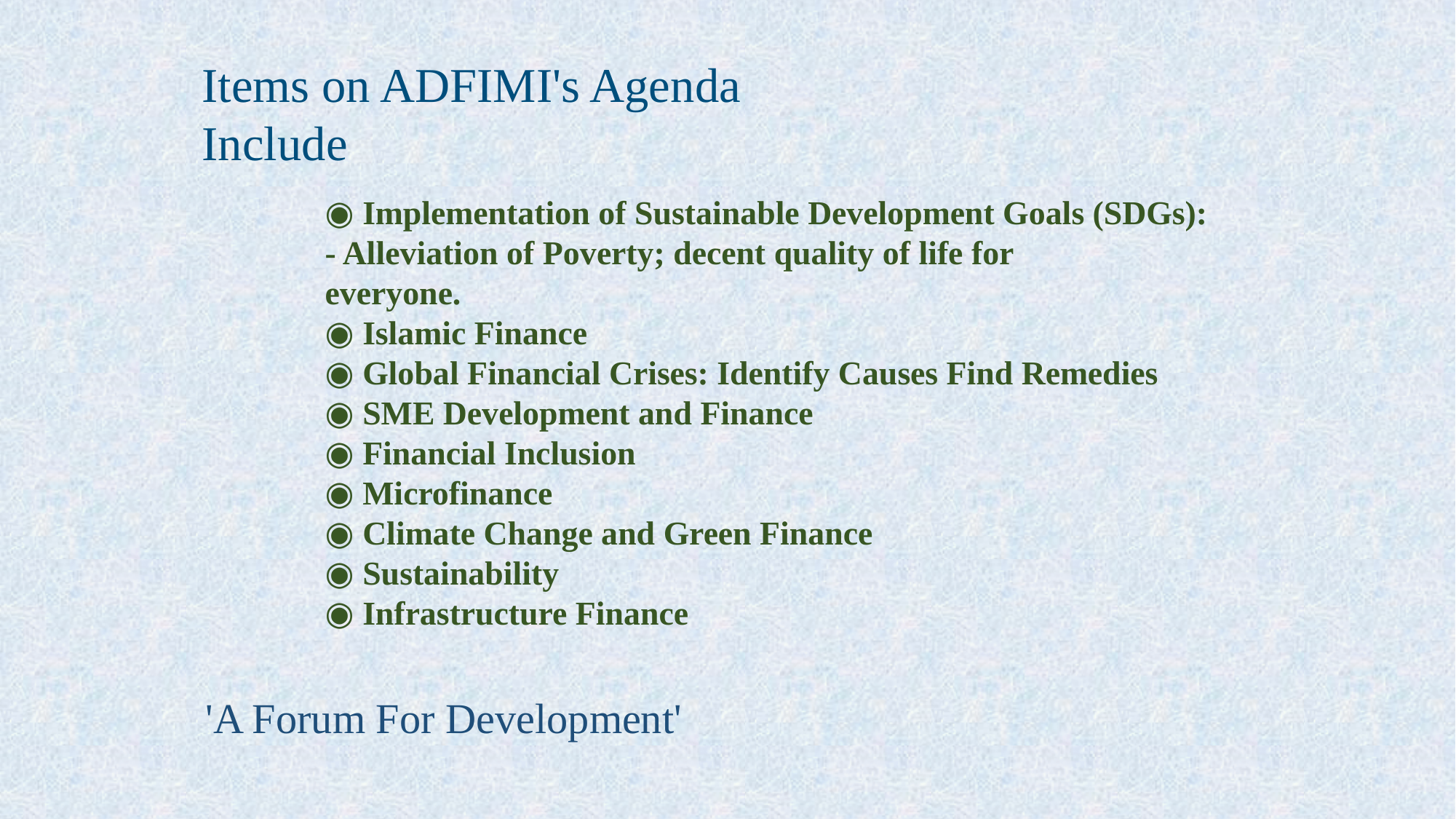

Items on ADFIMI's Agenda
Include
◉ Implementation of Sustainable Development Goals (SDGs):
- Alleviation of Poverty; decent quality of life for
everyone.
◉ Islamic Finance
◉ Global Financial Crises: Identify Causes Find Remedies
◉ SME Development and Finance
◉ Financial Inclusion
◉ Microfinance
◉ Climate Change and Green Finance
◉ Sustainability
◉ Infrastructure Finance
'A Forum For Development'